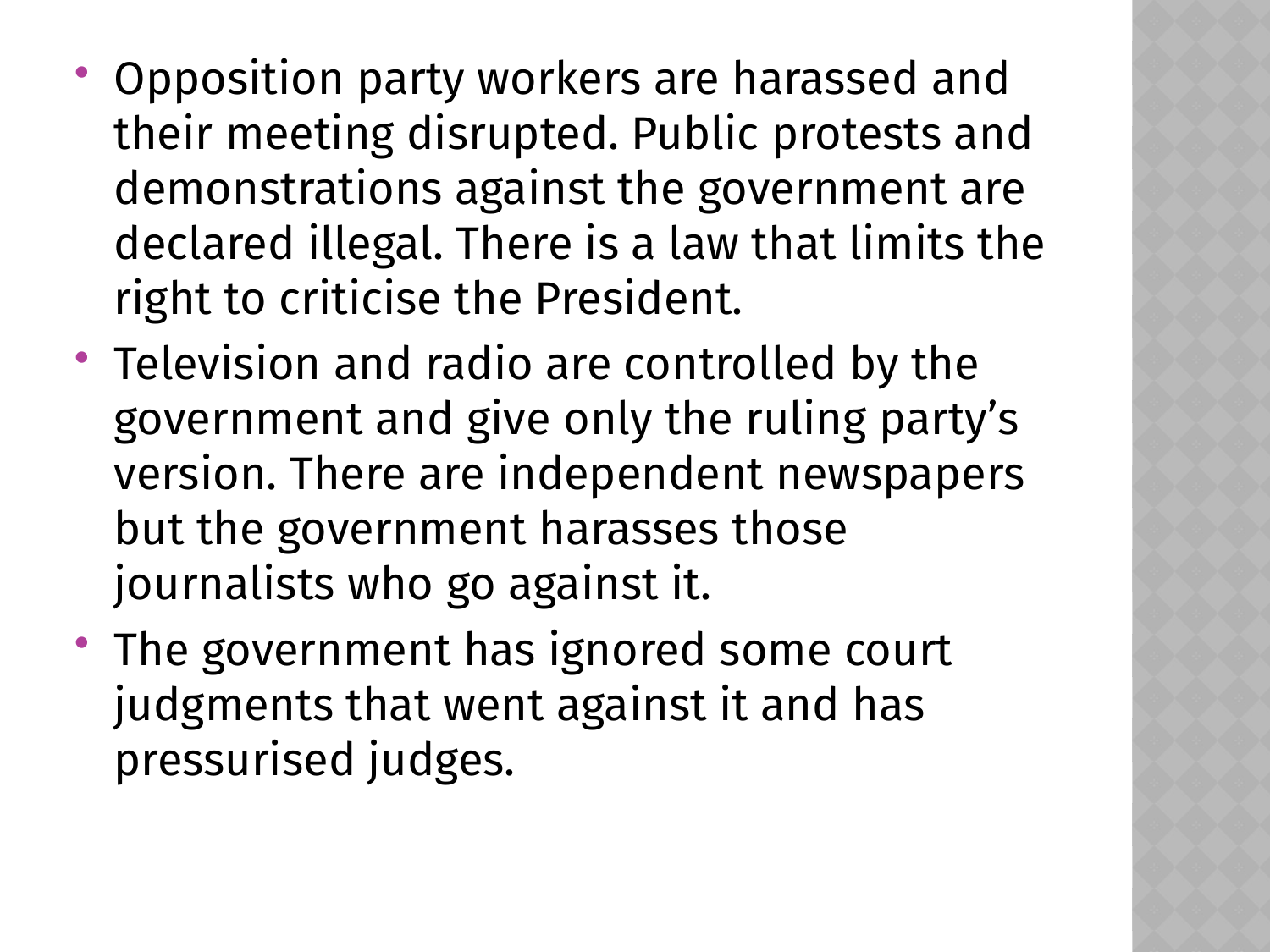

Opposition party workers are harassed and their meeting disrupted. Public protests and demonstrations against the government are declared illegal. There is a law that limits the right to criticise the President.
Television and radio are controlled by the government and give only the ruling party’s version. There are independent newspapers but the government harasses those journalists who go against it.
The government has ignored some court judgments that went against it and has pressurised judges.